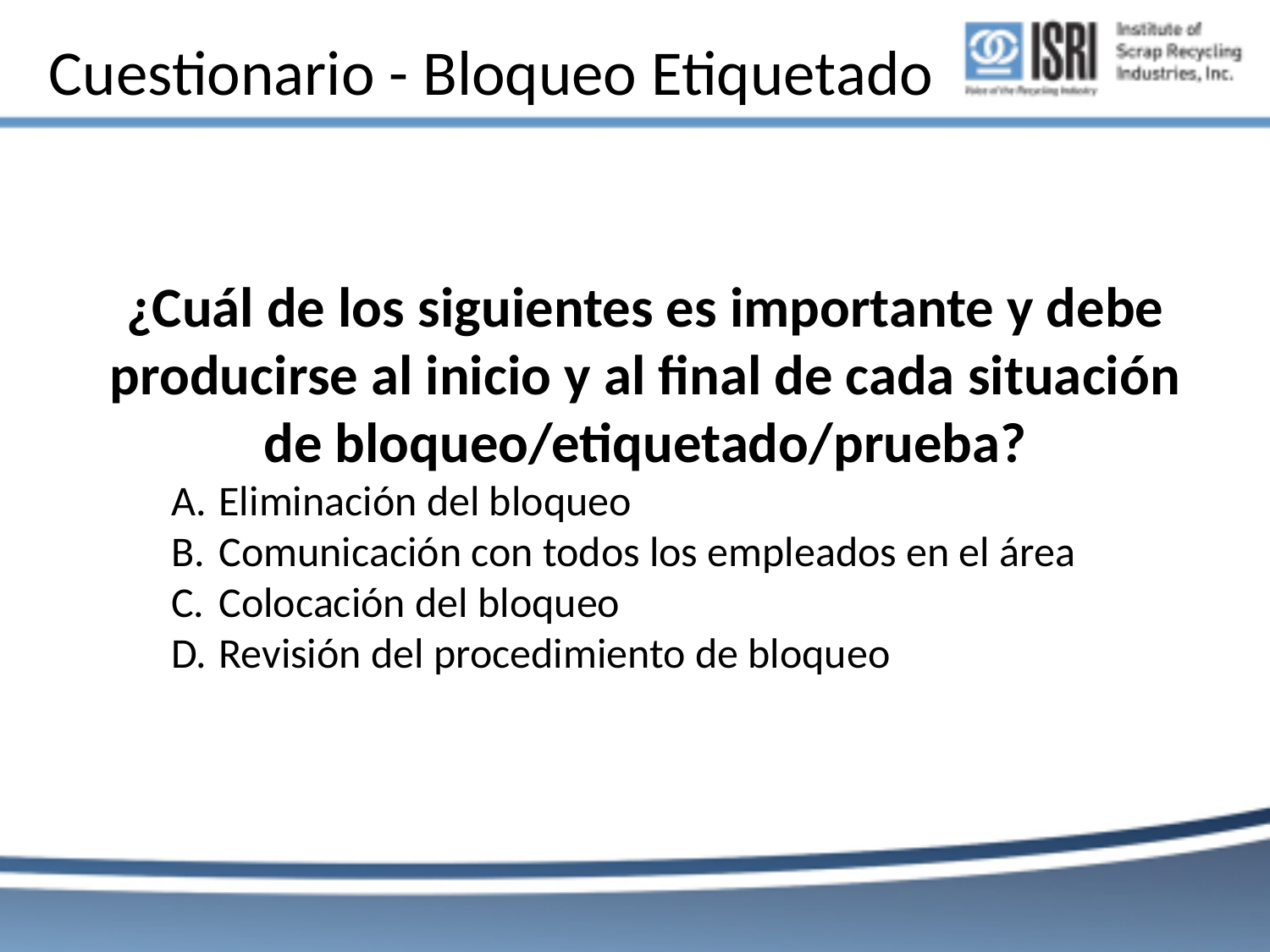

# Cuestionario - Bloqueo Etiquetado
¿Cuál de los siguientes es importante y debe producirse al inicio y al final de cada situación de bloqueo/etiquetado/prueba?
Eliminación del bloqueo
Comunicación con todos los empleados en el área
Colocación del bloqueo
Revisión del procedimiento de bloqueo